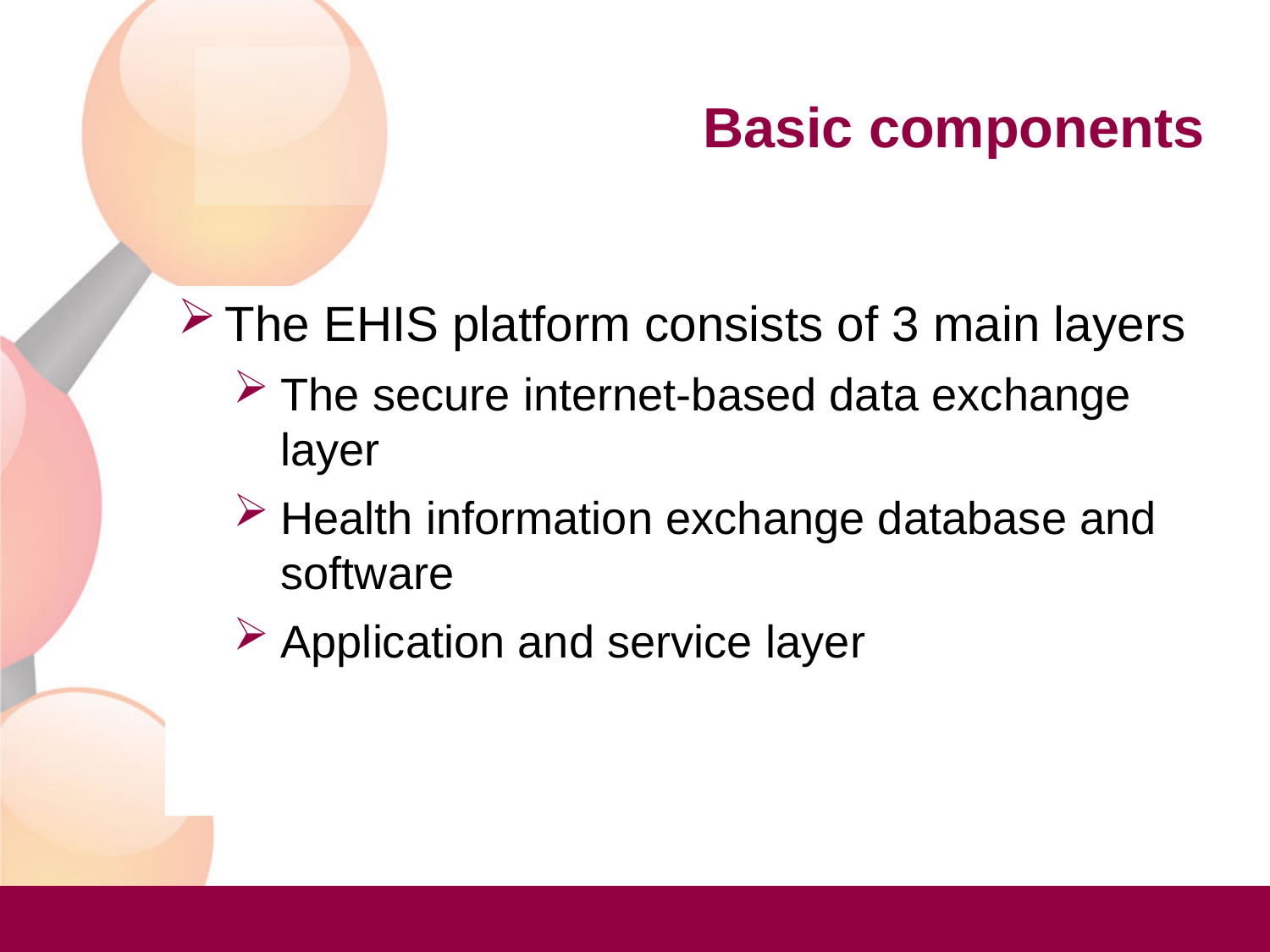

# Basic components
The EHIS platform consists of 3 main layers
The secure internet-based data exchange layer
Health information exchange database and software
Application and service layer